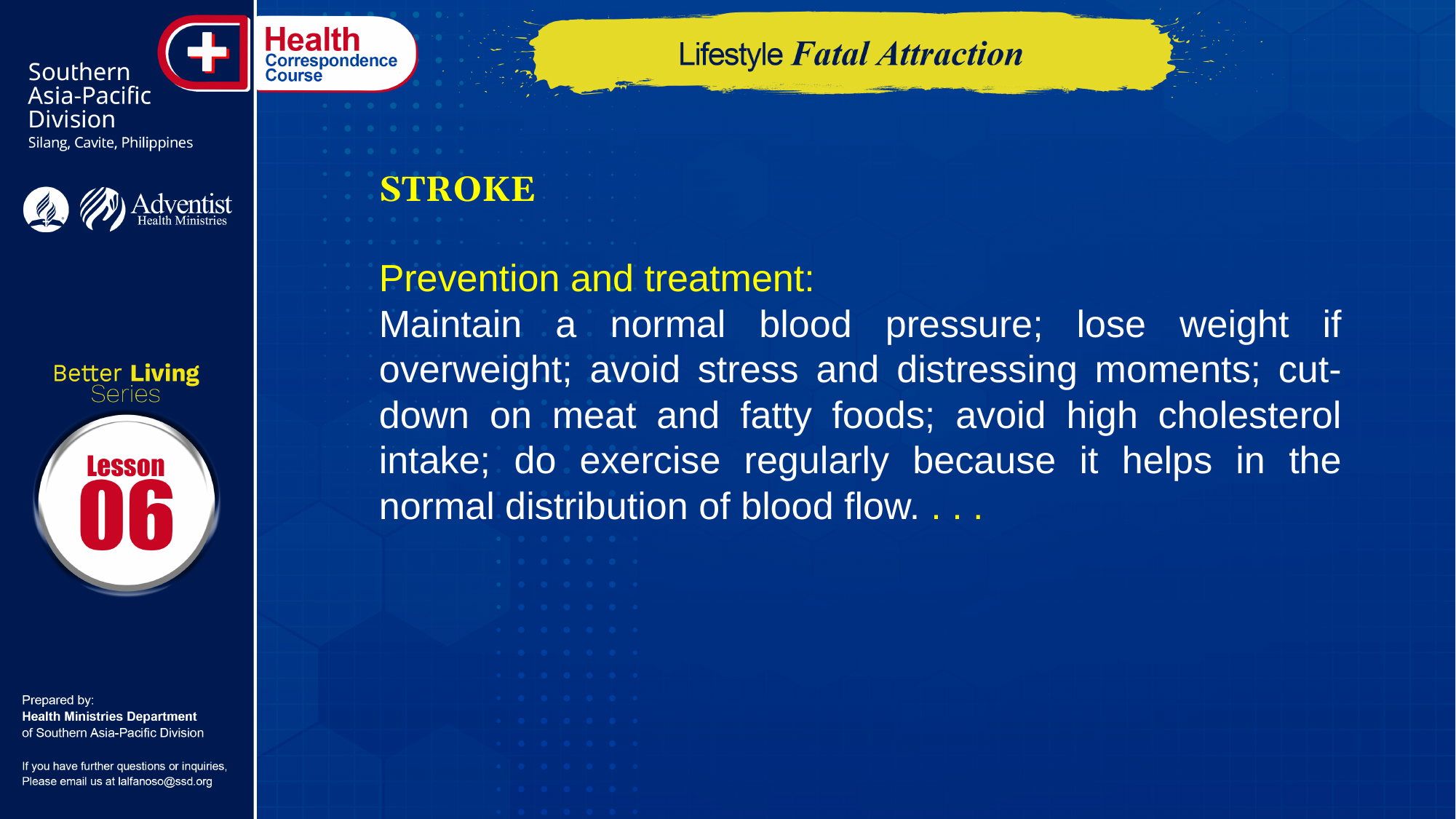

STROKE

Prevention and treatment:
Maintain a normal blood pressure; lose weight if overweight; avoid stress and distressing moments; cut-down on meat and fatty foods; avoid high cholesterol intake; do exercise regularly because it helps in the normal distribution of blood flow. . . .